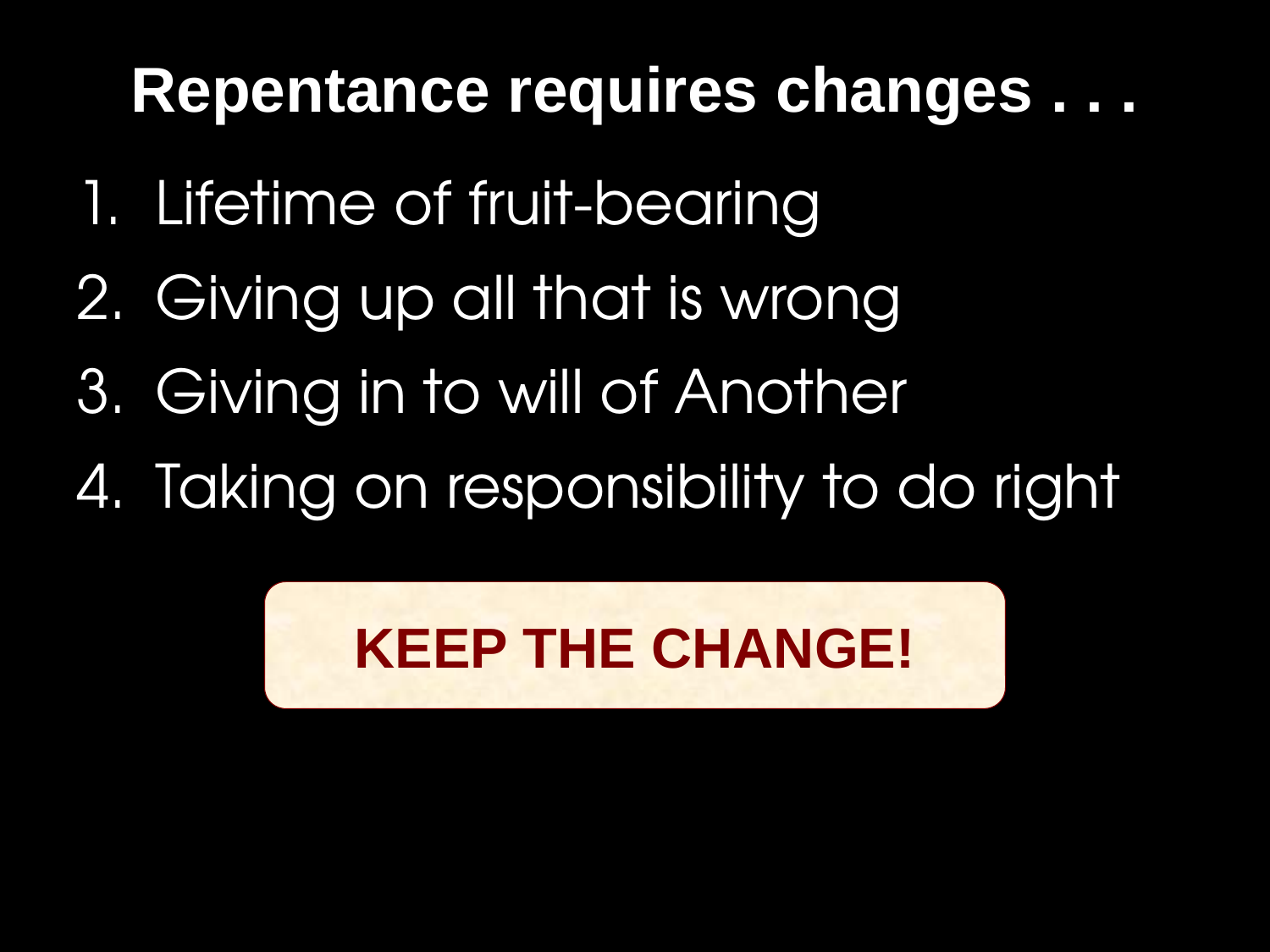

# Repentance requires changes . . .
Lifetime of fruit-bearing
Giving up all that is wrong
Giving in to will of Another
Taking on responsibility to do right

KEEP THE CHANGE!